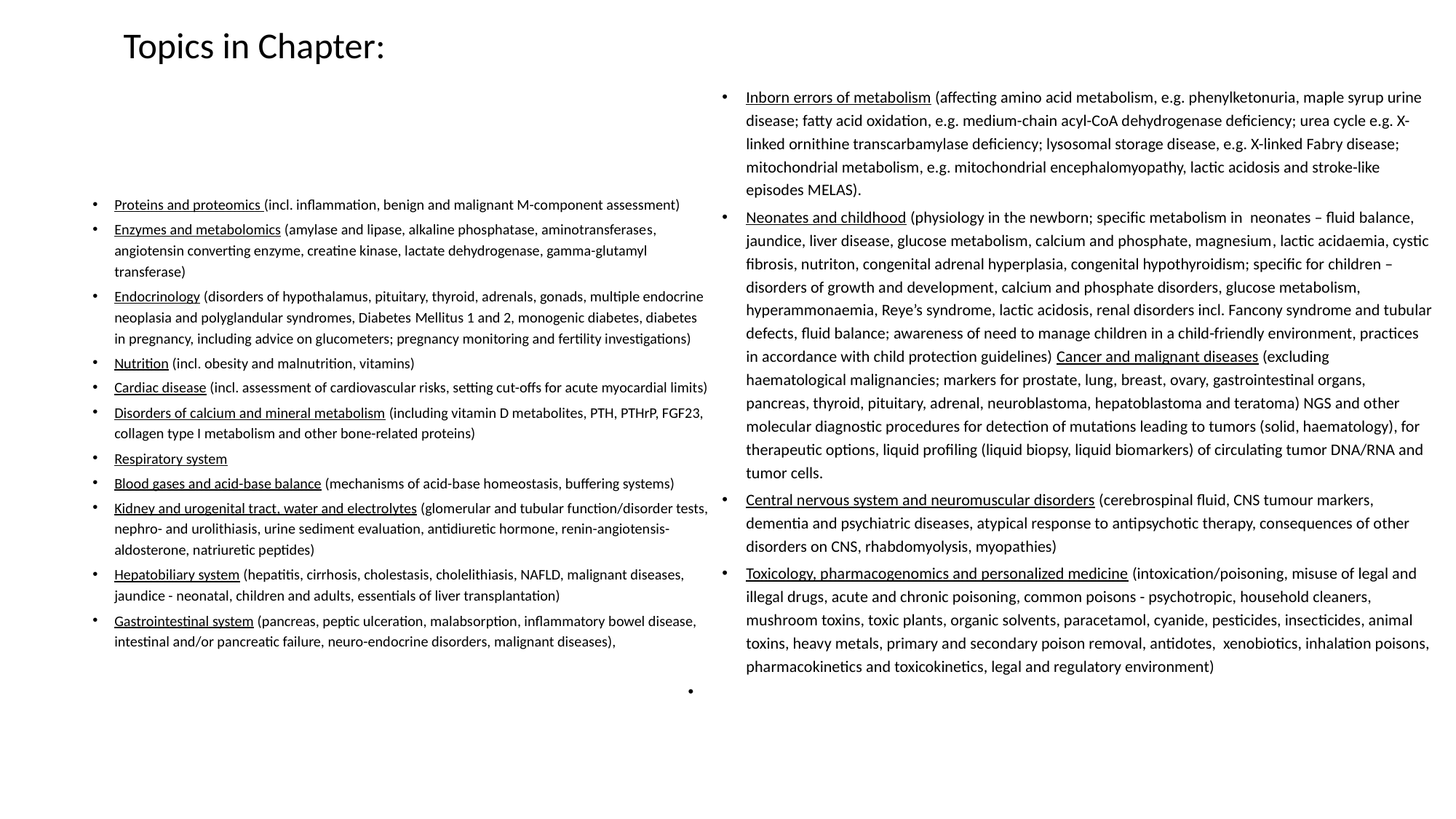

# Topics in Chapter:
Inborn errors of metabolism (affecting amino acid metabolism, e.g. phenylketonuria, maple syrup urine disease; fatty acid oxidation, e.g. medium-chain acyl-CoA dehydrogenase deficiency; urea cycle e.g. X-linked ornithine transcarbamylase deficiency; lysosomal storage disease, e.g. X-linked Fabry disease;  mitochondrial metabolism, e.g. mitochondrial encephalomyopathy, lactic acidosis and stroke-like episodes MELAS).
Neonates and childhood (physiology in the newborn; specific metabolism in  neonates – fluid balance, jaundice, liver disease, glucose metabolism, calcium and phosphate, magnesium, lactic acidaemia, cystic fibrosis, nutriton, congenital adrenal hyperplasia, congenital hypothyroidism; specific for children – disorders of growth and development, calcium and phosphate disorders, glucose metabolism, hyperammonaemia, Reye’s syndrome, lactic acidosis, renal disorders incl. Fancony syndrome and tubular defects, fluid balance; awareness of need to manage children in a child-friendly environment, practices in accordance with child protection guidelines) Cancer and malignant diseases (excluding haematological malignancies; markers for prostate, lung, breast, ovary, gastrointestinal organs, pancreas, thyroid, pituitary, adrenal, neuroblastoma, hepatoblastoma and teratoma) NGS and other molecular diagnostic procedures for detection of mutations leading to tumors (solid, haematology), for therapeutic options, liquid profiling (liquid biopsy, liquid biomarkers) of circulating tumor DNA/RNA and tumor cells.
Central nervous system and neuromuscular disorders (cerebrospinal fluid, CNS tumour markers, dementia and psychiatric diseases, atypical response to antipsychotic therapy, consequences of other disorders on CNS, rhabdomyolysis, myopathies)
Toxicology, pharmacogenomics and personalized medicine (intoxication/poisoning, misuse of legal and illegal drugs, acute and chronic poisoning, common poisons - psychotropic, household cleaners, mushroom toxins, toxic plants, organic solvents, paracetamol, cyanide, pesticides, insecticides, animal toxins, heavy metals, primary and secondary poison removal, antidotes,  xenobiotics, inhalation poisons, pharmacokinetics and toxicokinetics, legal and regulatory environment)

Proteins and proteomics (incl. inflammation, benign and malignant M-component assessment)
Enzymes and metabolomics (amylase and lipase, alkaline phosphatase, aminotransferases, angiotensin converting enzyme, creatine kinase, lactate dehydrogenase, gamma-glutamyl transferase)
Endocrinology (disorders of hypothalamus, pituitary, thyroid, adrenals, gonads, multiple endocrine neoplasia and polyglandular syndromes, Diabetes Mellitus 1 and 2, monogenic diabetes, diabetes in pregnancy, including advice on glucometers; pregnancy monitoring and fertility investigations)
Nutrition (incl. obesity and malnutrition, vitamins)
Cardiac disease (incl. assessment of cardiovascular risks, setting cut-offs for acute myocardial limits)
Disorders of calcium and mineral metabolism (including vitamin D metabolites, PTH, PTHrP, FGF23, collagen type I metabolism and other bone-related proteins)
Respiratory system
Blood gases and acid-base balance (mechanisms of acid-base homeostasis, buffering systems)
Kidney and urogenital tract, water and electrolytes (glomerular and tubular function/disorder tests, nephro- and urolithiasis, urine sediment evaluation, antidiuretic hormone, renin-angiotensis-aldosterone, natriuretic peptides)
Hepatobiliary system (hepatitis, cirrhosis, cholestasis, cholelithiasis, NAFLD, malignant diseases, jaundice - neonatal, children and adults, essentials of liver transplantation)
Gastrointestinal system (pancreas, peptic ulceration, malabsorption, inflammatory bowel disease, intestinal and/or pancreatic failure, neuro-endocrine disorders, malignant diseases),